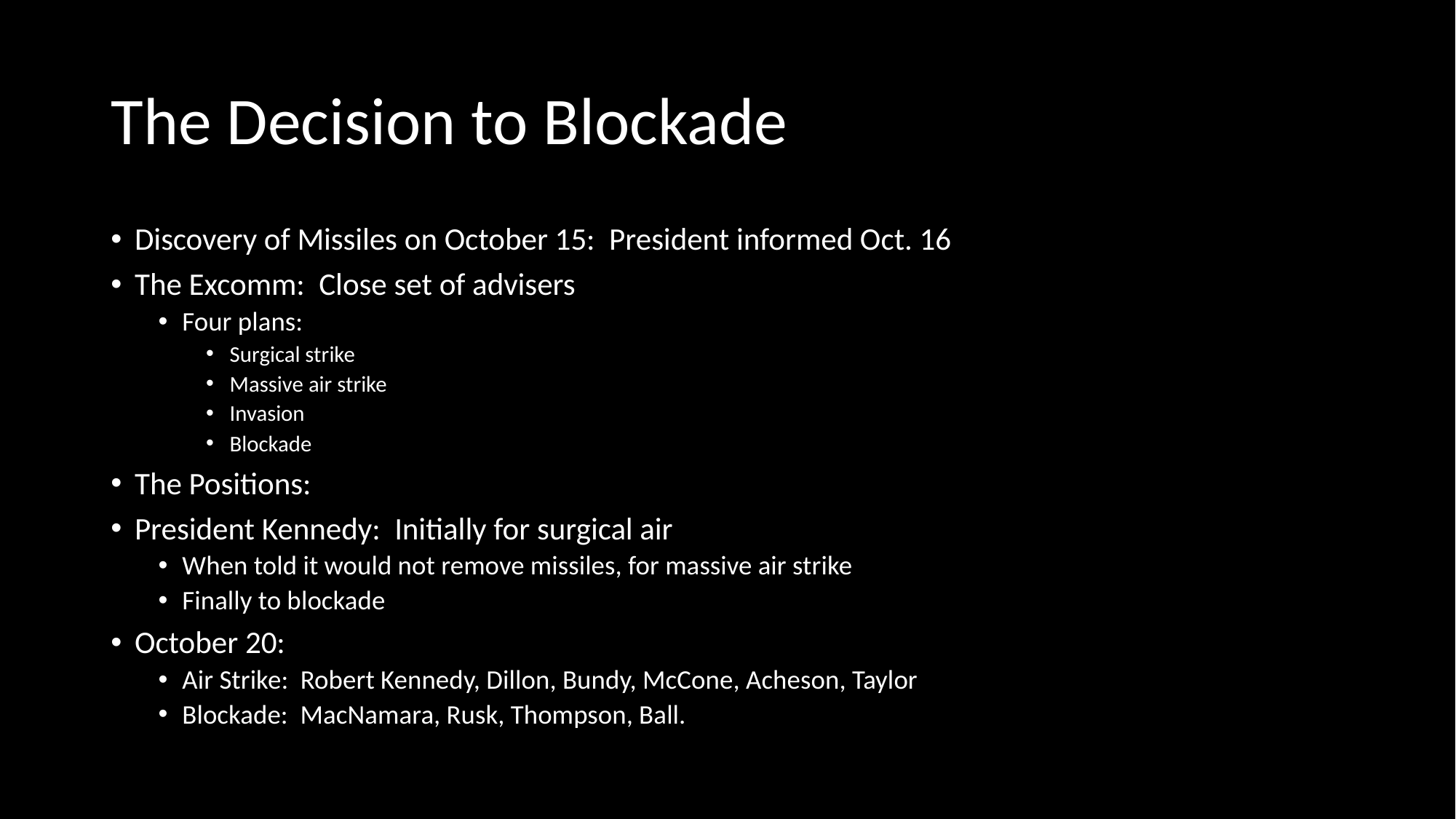

# The Decision to Blockade
Discovery of Missiles on October 15:  President informed Oct. 16
The Excomm:  Close set of advisers
Four plans:
Surgical strike
Massive air strike
Invasion
Blockade
The Positions:
President Kennedy:  Initially for surgical air
When told it would not remove missiles, for massive air strike
Finally to blockade
October 20:
Air Strike:  Robert Kennedy, Dillon, Bundy, McCone, Acheson, Taylor
Blockade:  MacNamara, Rusk, Thompson, Ball.